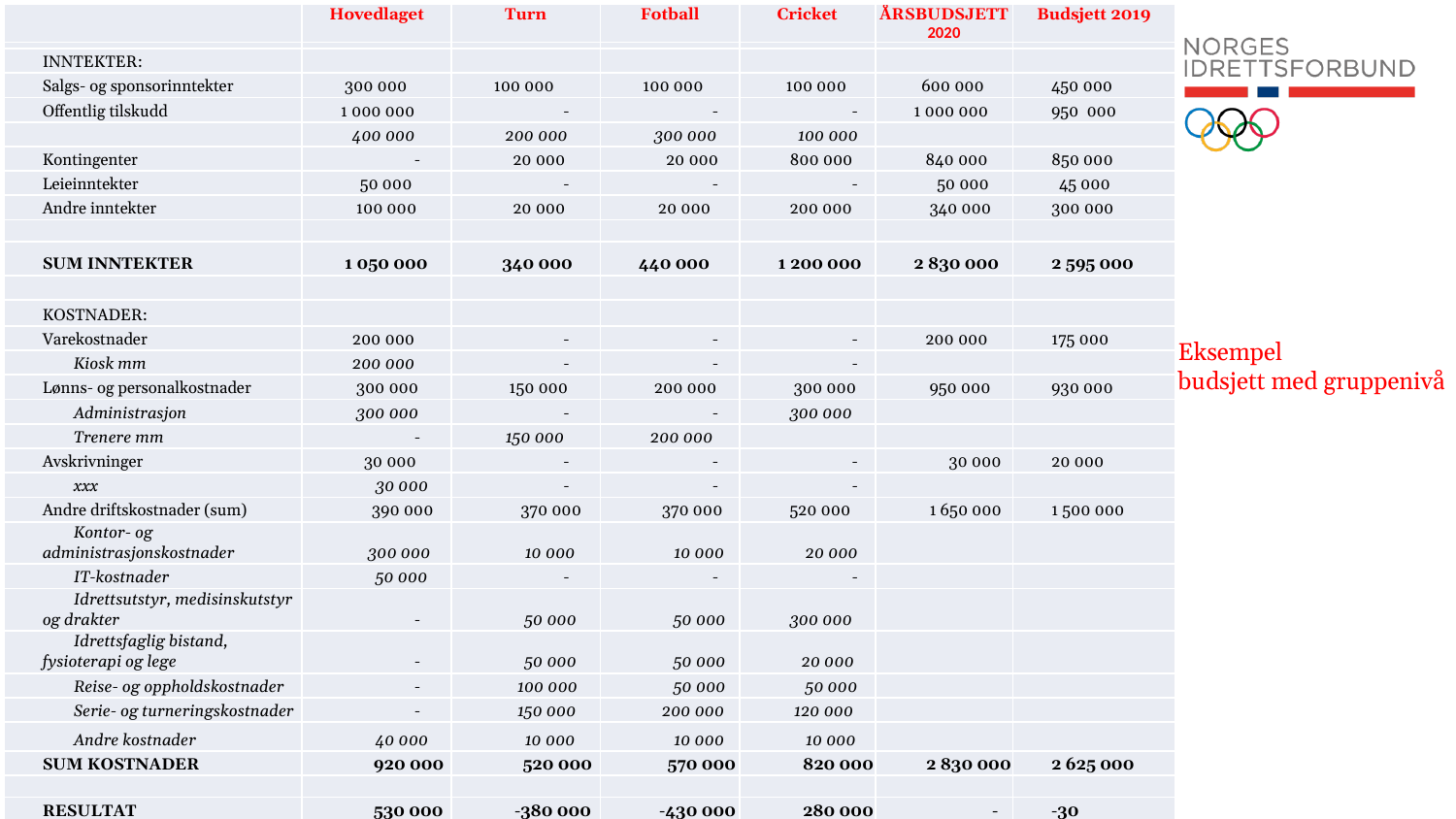

|  | Hovedlaget | Turn | Fotball | Cricket | ÅRSBUDSJETT 2020 | Budsjett 2019 |
| --- | --- | --- | --- | --- | --- | --- |
|  |  |  |  |  |  |  |
| INNTEKTER: |  |  |  |  |  |  |
| Salgs- og sponsorinntekter | 300 000 | 100 000 | 100 000 | 100 000 | 600 000 | 450 000 |
| Offentlig tilskudd | 1 000 000 | - | - | - | 1 000 000 | 950 000 |
|  | 400 000 | 200 000 | 300 000 | 100 000 |  |  |
| Kontingenter | - | 20 000 | 20 000 | 800 000 | 840 000 | 850 000 |
| Leieinntekter | 50 000 | - | - | - | 50 000 | 45 000 |
| Andre inntekter | 100 000 | 20 000 | 20 000 | 200 000 | 340 000 | 300 000 |
|  |  |  |  |  |  |  |
| SUM INNTEKTER | 1 050 000 | 340 000 | 440 000 | 1 200 000 | 2 830 000 | 2 595 000 |
|  |  |  |  |  |  |  |
| KOSTNADER: |  |  |  |  |  |  |
| Varekostnader | 200 000 | - | - | - | 200 000 | 175 000 |
| Kiosk mm | 200 000 | - | - | - |  |  |
| Lønns- og personalkostnader | 300 000 | 150 000 | 200 000 | 300 000 | 950 000 | 930 000 |
| Administrasjon | 300 000 | - | - | 300 000 |  |  |
| Trenere mm | - | 150 000 | 200 000 |  |  |  |
| Avskrivninger | 30 000 | - | - | - | 30 000 | 20 000 |
| xxx | 30 000 | - | - | - |  |  |
| Andre driftskostnader (sum) | 390 000 | 370 000 | 370 000 | 520 000 | 1 650 000 | 1 500 000 |
| Kontor- og administrasjonskostnader | 300 000 | 10 000 | 10 000 | 20 000 |  |  |
| IT-kostnader | 50 000 | - | - | - |  |  |
| Idrettsutstyr, medisinskutstyr og drakter | - | 50 000 | 50 000 | 300 000 |  |  |
| Idrettsfaglig bistand, fysioterapi og lege | - | 50 000 | 50 000 | 20 000 |  |  |
| Reise- og oppholdskostnader | - | 100 000 | 50 000 | 50 000 |  |  |
| Serie- og turneringskostnader | - | 150 000 | 200 000 | 120 000 |  |  |
| Andre kostnader | 40 000 | 10 000 | 10 000 | 10 000 |  |  |
| SUM KOSTNADER | 920 000 | 520 000 | 570 000 | 820 000 | 2 830 000 | 2 625 000 |
|  |  |  |  |  |  |  |
| RESULTAT | 530 000 | -380 000 | -430 000 | 280 000 | - | -30 |
# Eksempel budsjett med gruppenivå